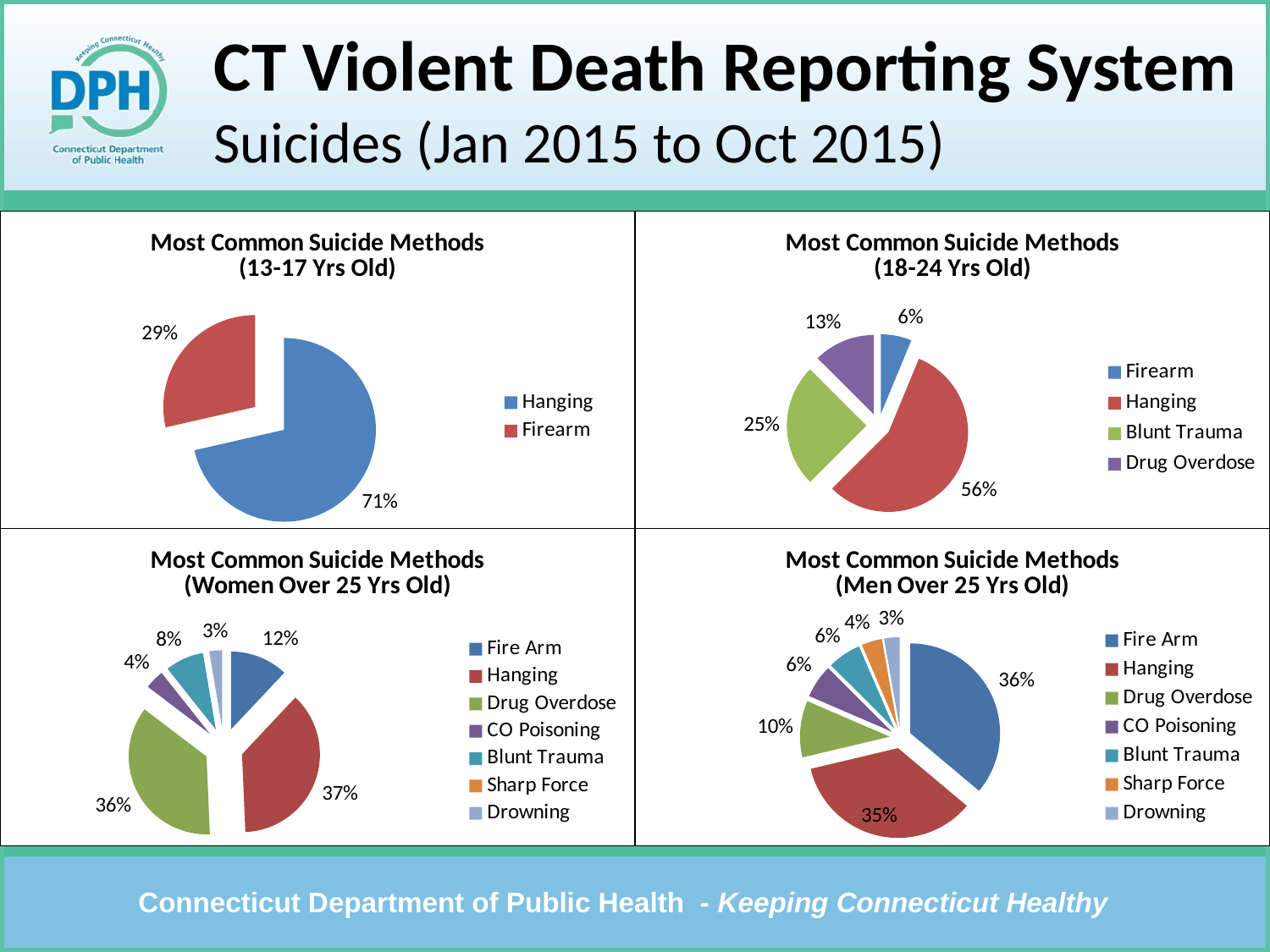

# CT Violent Death Reporting System Suicides (Jan 2015 to Oct 2015)

### Chart: Most Common Suicide Methods
(13-17 Yrs Old)

| Category |  |
|---|---|
| Hanging | 5.0 |
| Firearm | 2.0 |

### Chart: Most Common Suicide Methods
(18-24 Yrs Old)

| Category |  |
|---|---|
| Firearm | 1.0 |
| Hanging | 9.0 |
| Blunt Trauma | 4.0 |
| Drug Overdose | 2.0 |

### Chart: Most Common Suicide Methods
(Women Over 25 Yrs Old)

| Category |  |
|---|---|
| Fire Arm | 9.0 |
| Hanging | 28.0 |
| Drug Overdose | 27.0 |
| CO Poisoning | 3.0 |
| Blunt Trauma | 6.0 |
| Sharp Force | None |
| Drowning | 2.0 |

### Chart: Most Common Suicide Methods
(Men Over 25 Yrs Old)

| Category |  |
|---|---|
| Fire Arm | 78.0 |
| Hanging | 76.0 |
| Drug Overdose | 22.0 |
| CO Poisoning | 13.0 |
| Blunt Trauma | 13.0 |
| Sharp Force | 8.0 |
| Drowning | 6.0 |